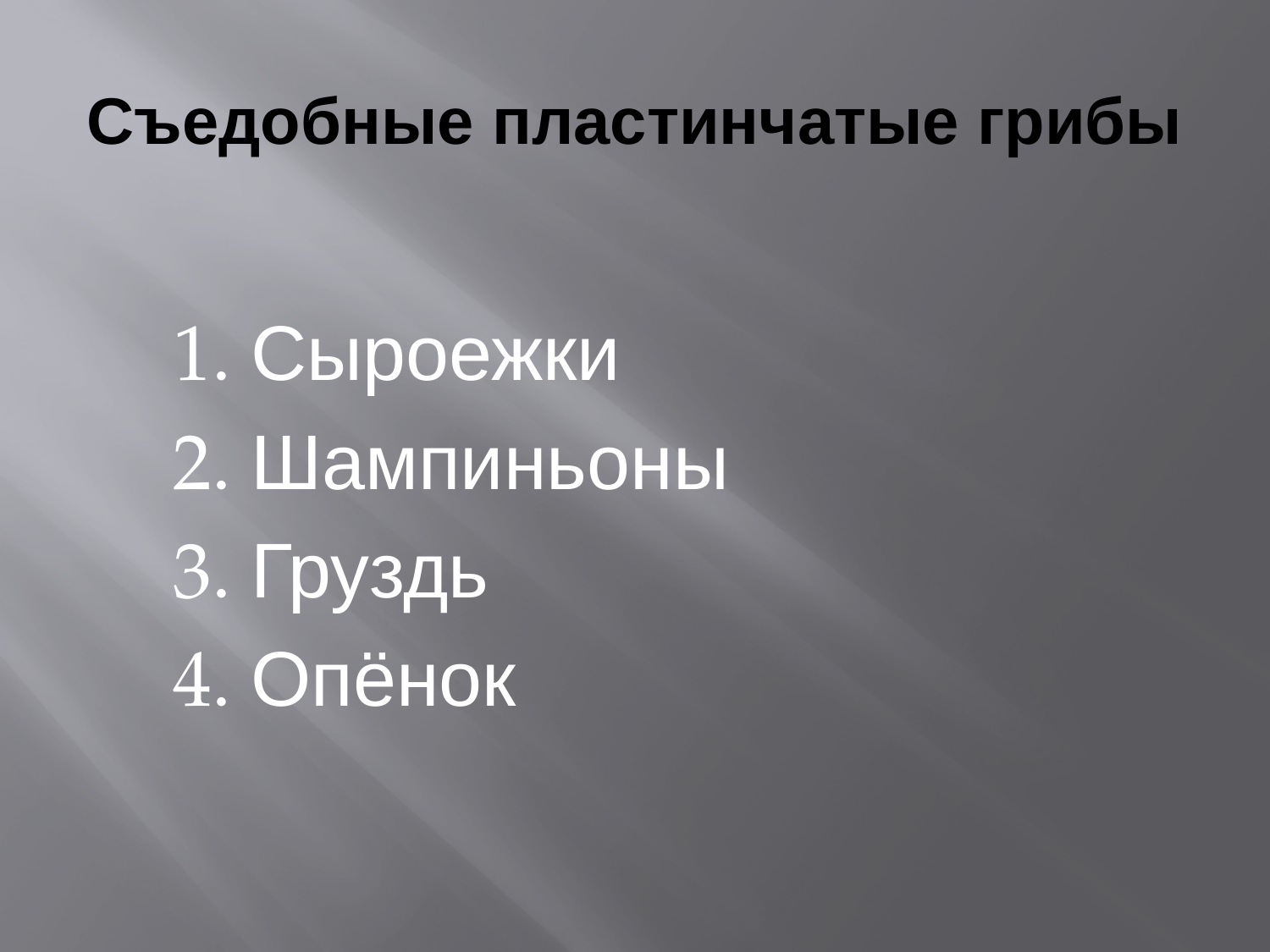

# Съедобные пластинчатые грибы

    1. Сыроежки
    2. Шампиньоны
    3. Груздь
    4. Опёнок